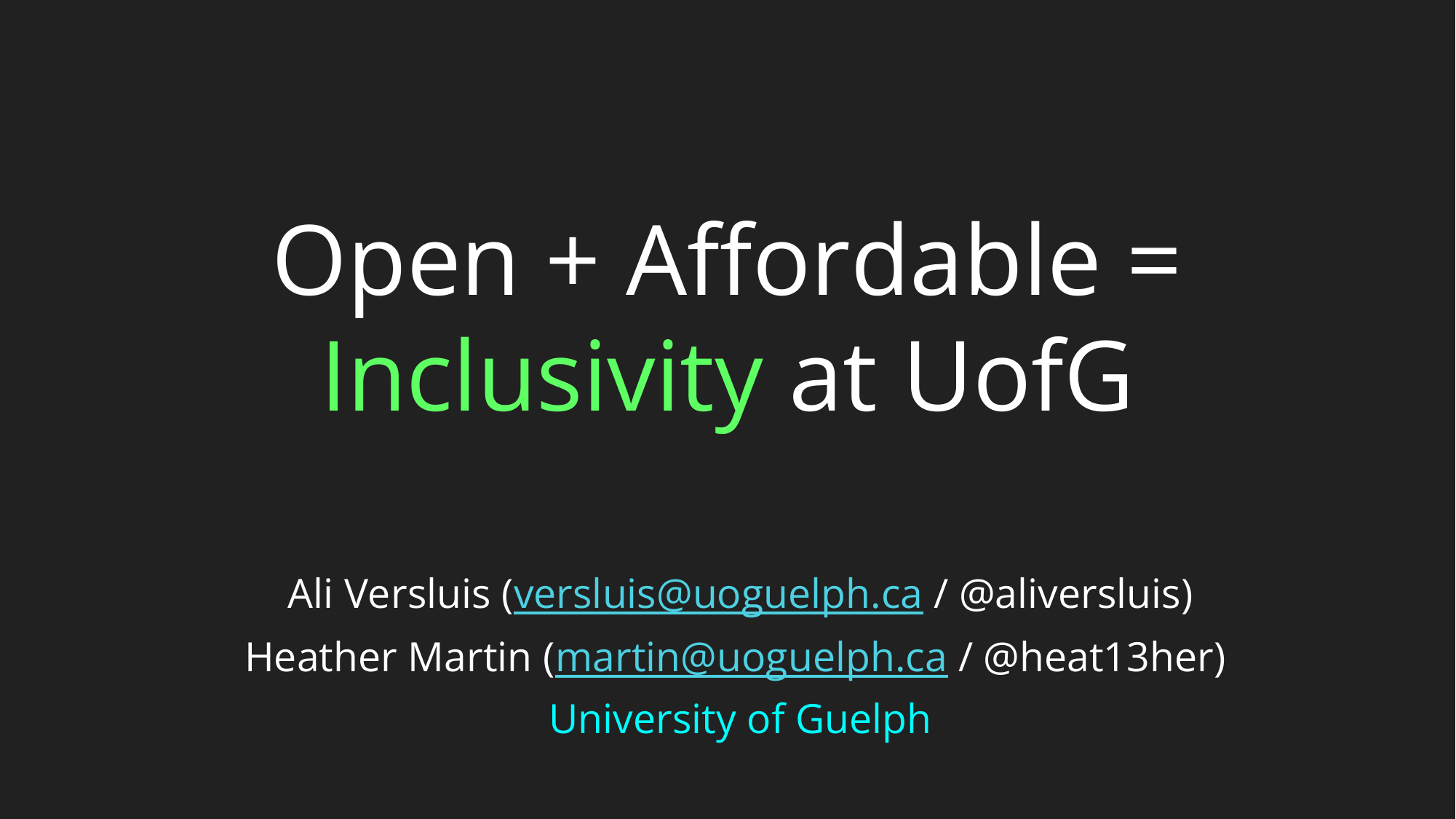

# Open + Affordable =
Inclusivity at UofG
Ali Versluis (versluis@uoguelph.ca / @aliversluis)
Heather Martin (martin@uoguelph.ca / @heat13her)
University of Guelph